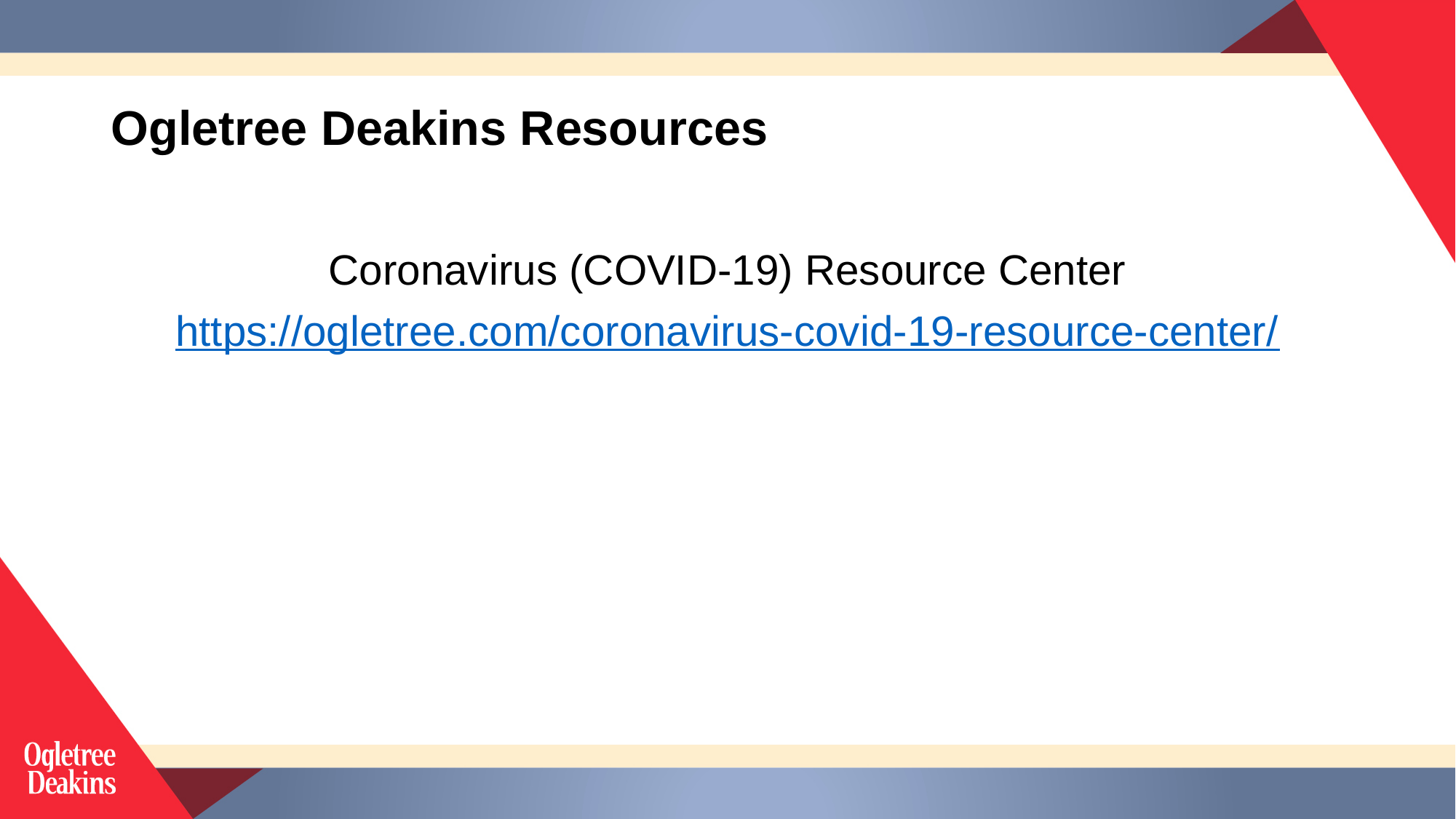

# Ogletree Deakins Resources

Coronavirus (COVID-19) Resource Center
https://ogletree.com/coronavirus-covid-19-resource-center/